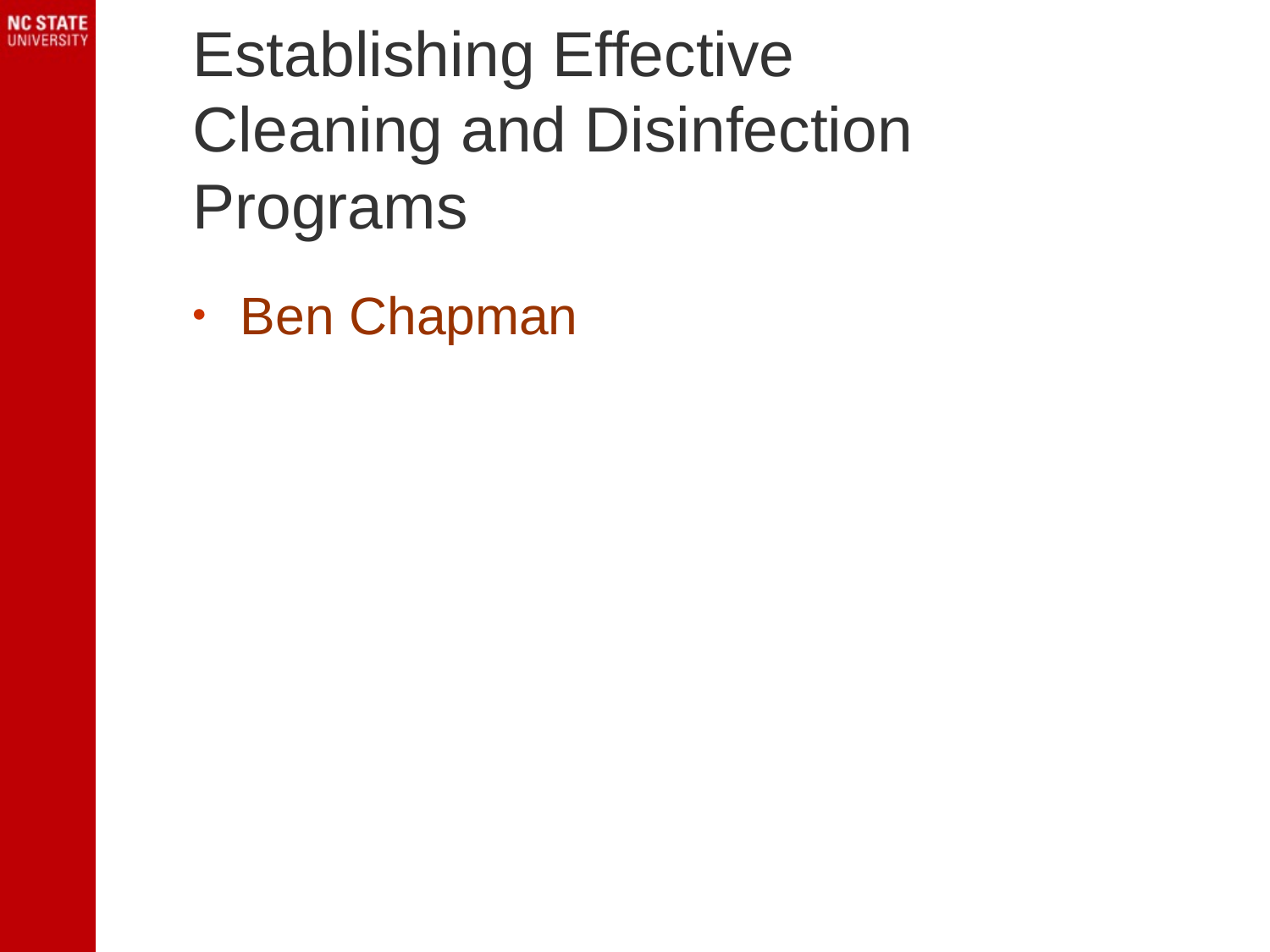

# Establishing Effective Cleaning and Disinfection Programs
Ben Chapman